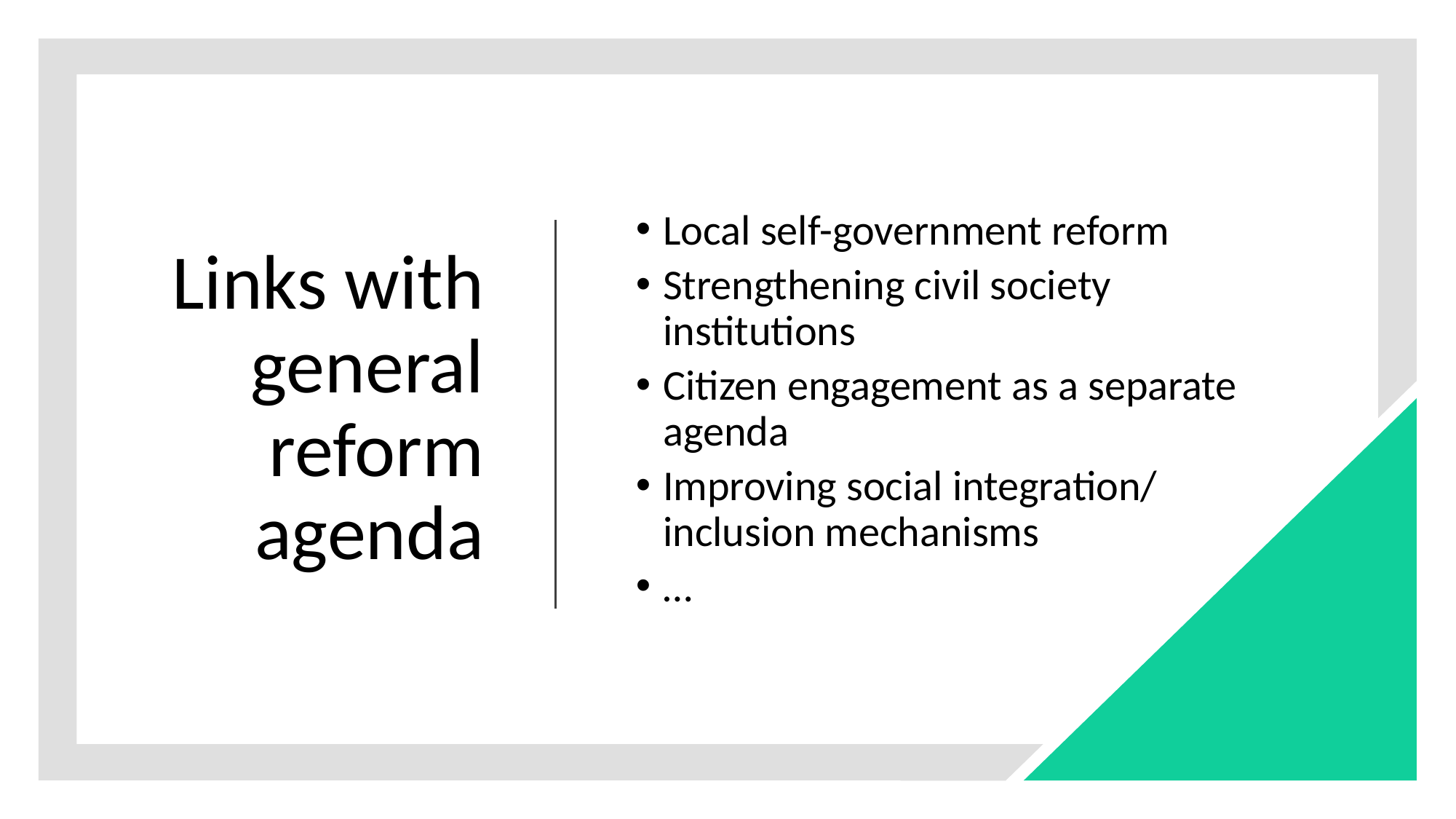

Local self-government reform
Strengthening civil society institutions
Citizen engagement as a separate agenda
Improving social integration/ inclusion mechanisms
…
# Links with general reform agenda